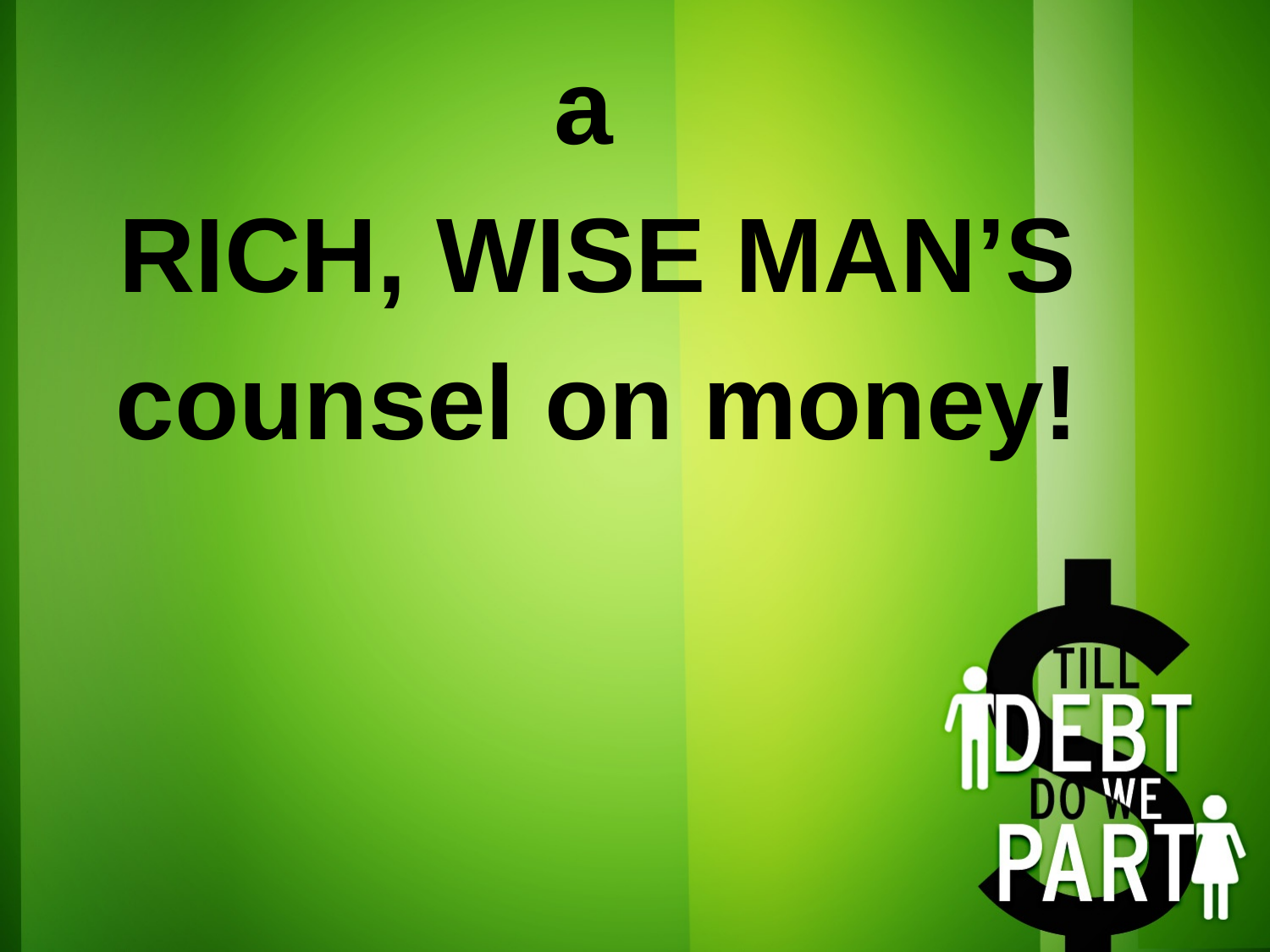

a
RICH, WISE MAN’S
counsel on money!